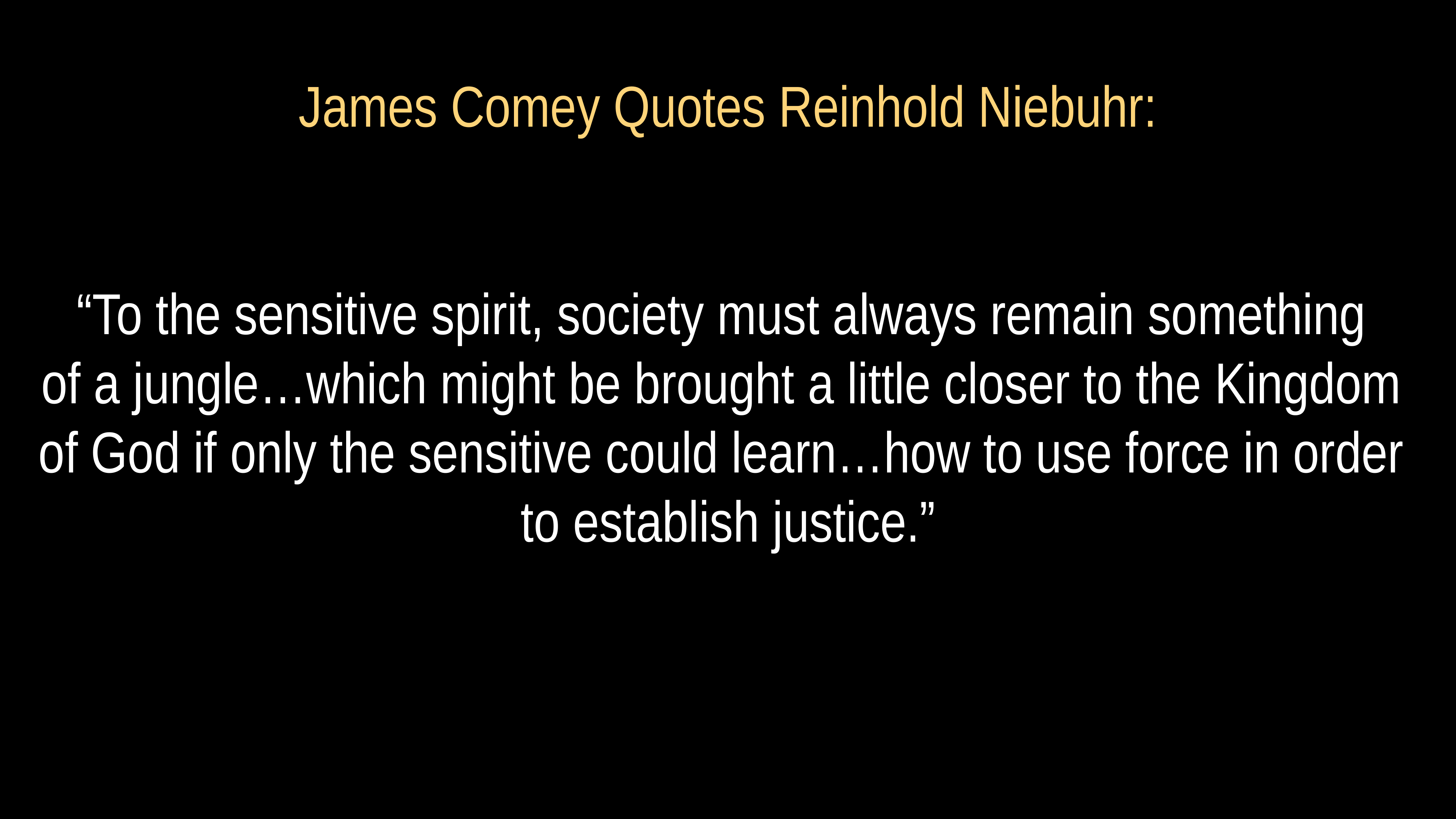

# James Comey Quotes Reinhold Niebuhr:

“To the sensitive spirit, society must always remain something
of a jungle…which might be brought a little closer to the Kingdom
of God if only the sensitive could learn…how to use force in order
to establish justice.”